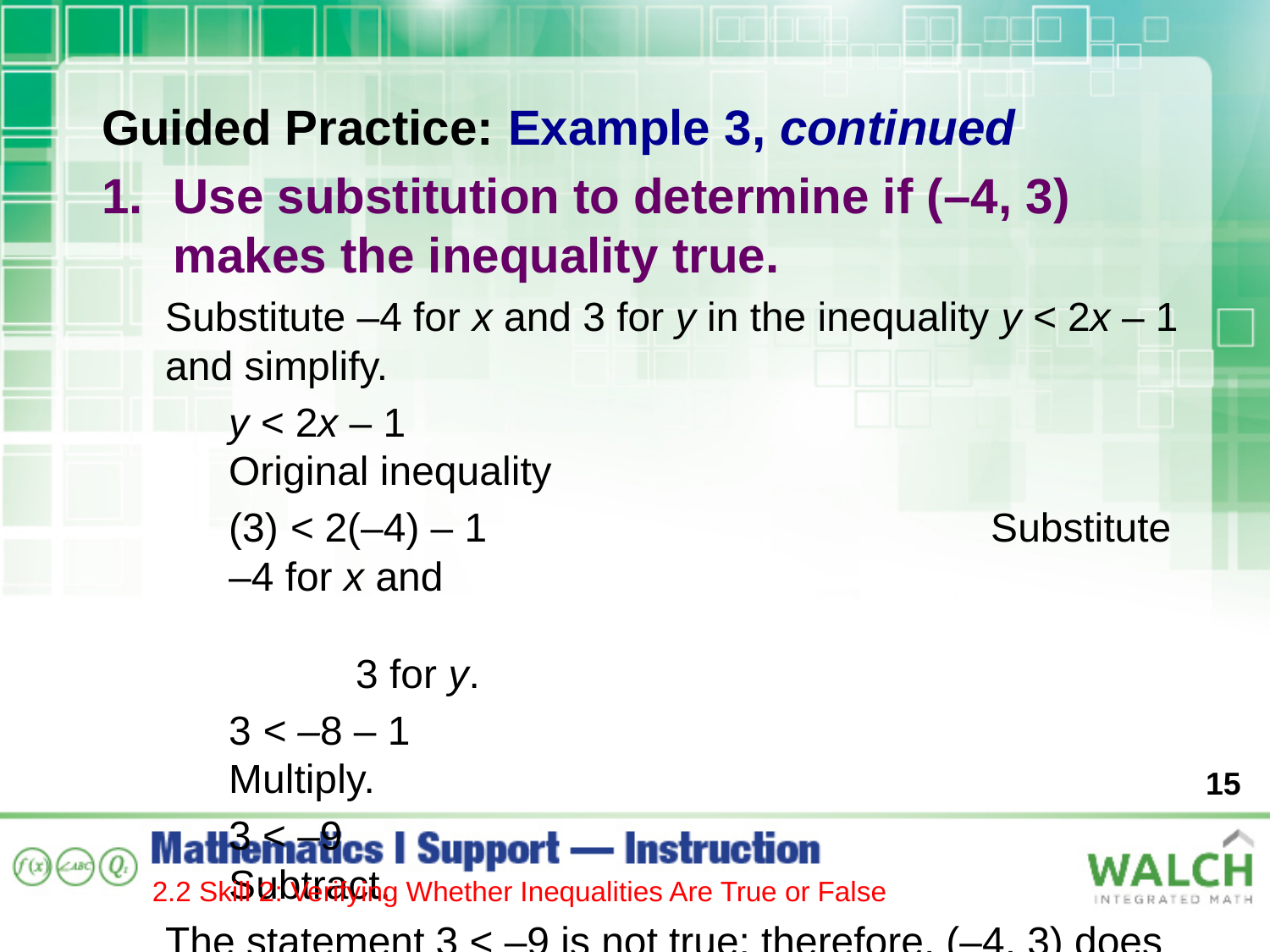

Guided Practice: Example 3, continued
Use substitution to determine if (–4, 3) makes the inequality true.
Substitute –4 for x and 3 for y in the inequality y < 2x – 1 and simplify.
y < 2x – 1						Original inequality
(3) < 2(–4) – 1				Substitute –4 for x and
								3 for y.
3 < –8 – 1						Multiply.
3 < –9							Subtract.
The statement 3 < –9 is not true; therefore, (–4, 3) does not make the inequality true.

15
2.2 Skill 2: Verifying Whether Inequalities Are True or False